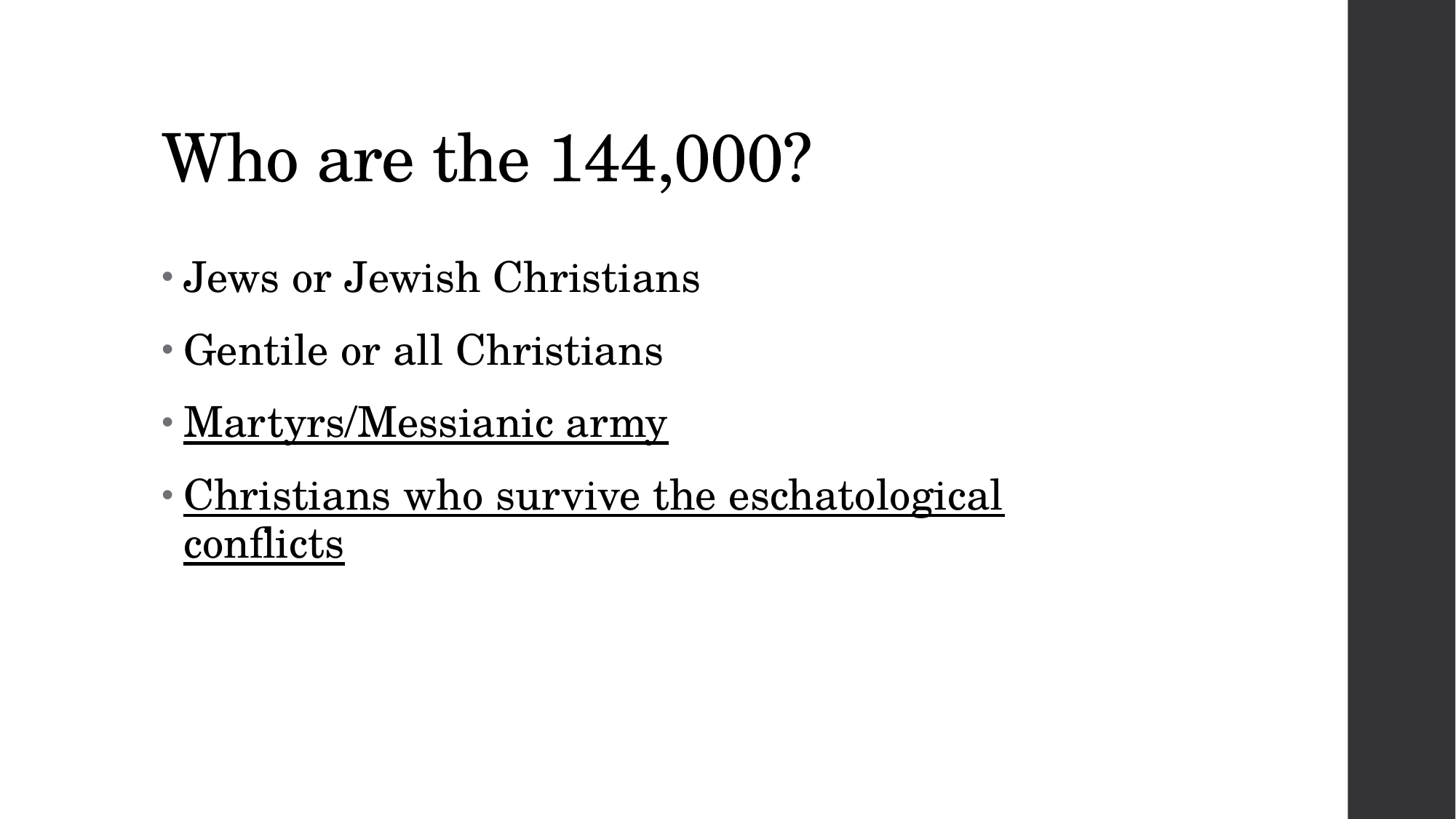

# Who are the 144,000?
Jews or Jewish Christians
Gentile or all Christians
Martyrs/Messianic army
Christians who survive the eschatological conflicts